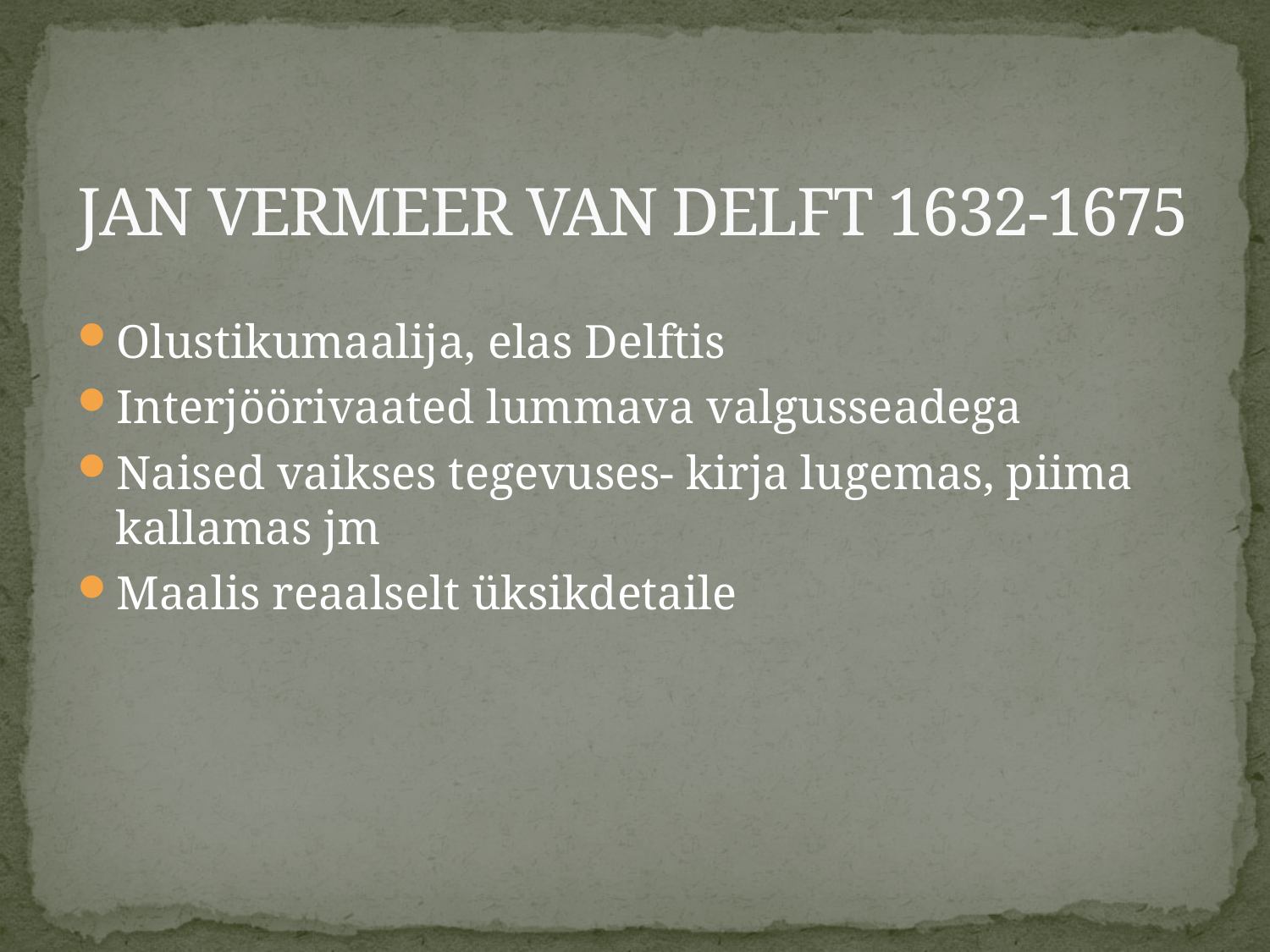

# JAN VERMEER VAN DELFT 1632-1675
Olustikumaalija, elas Delftis
Interjöörivaated lummava valgusseadega
Naised vaikses tegevuses- kirja lugemas, piima kallamas jm
Maalis reaalselt üksikdetaile